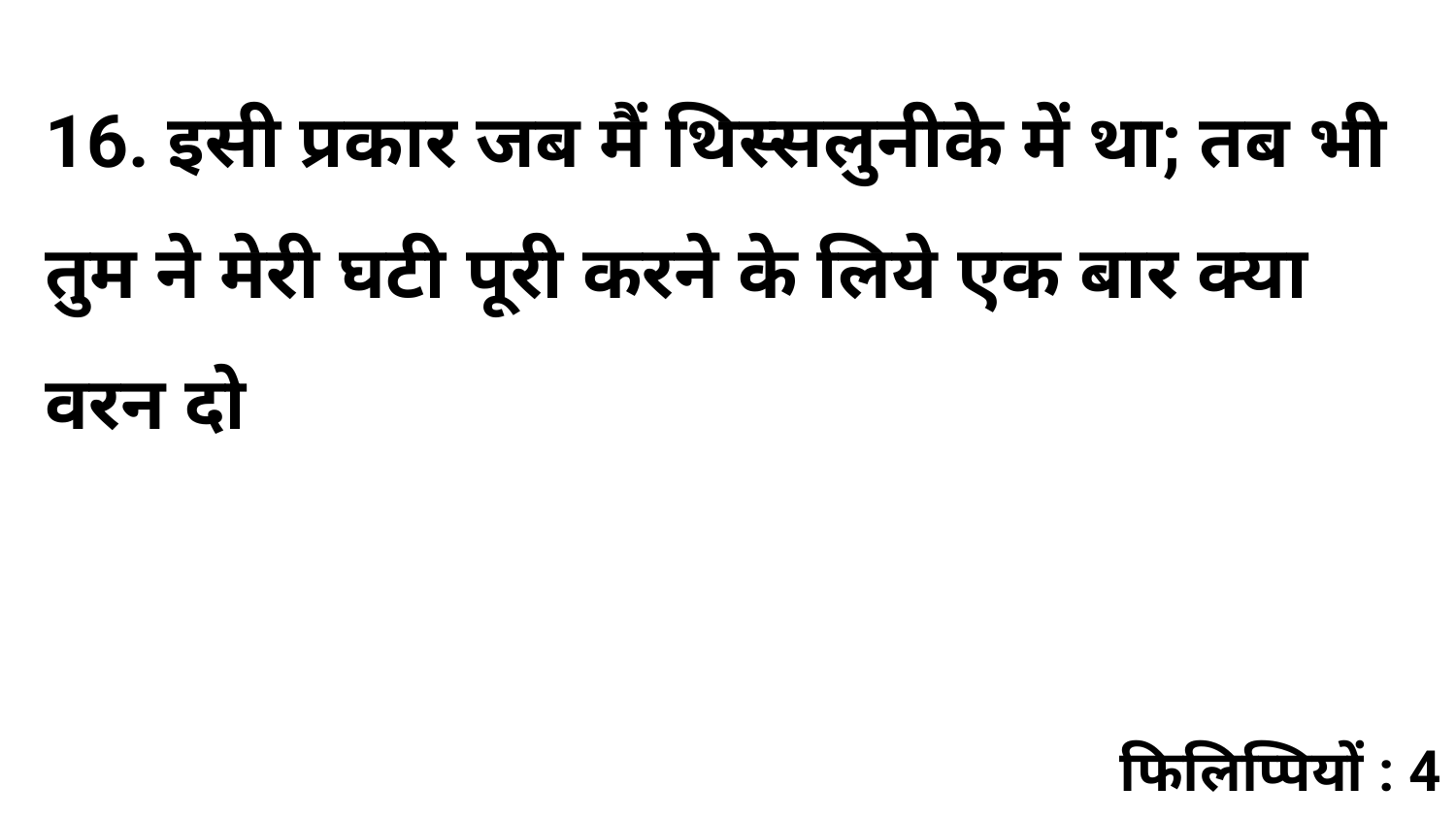

16. इसी प्रकार जब मैं थिस्सलुनीके में था; तब भी तुम ने मेरी घटी पूरी करने के लिये एक बार क्या वरन दो
फिलिप्पियों : 4